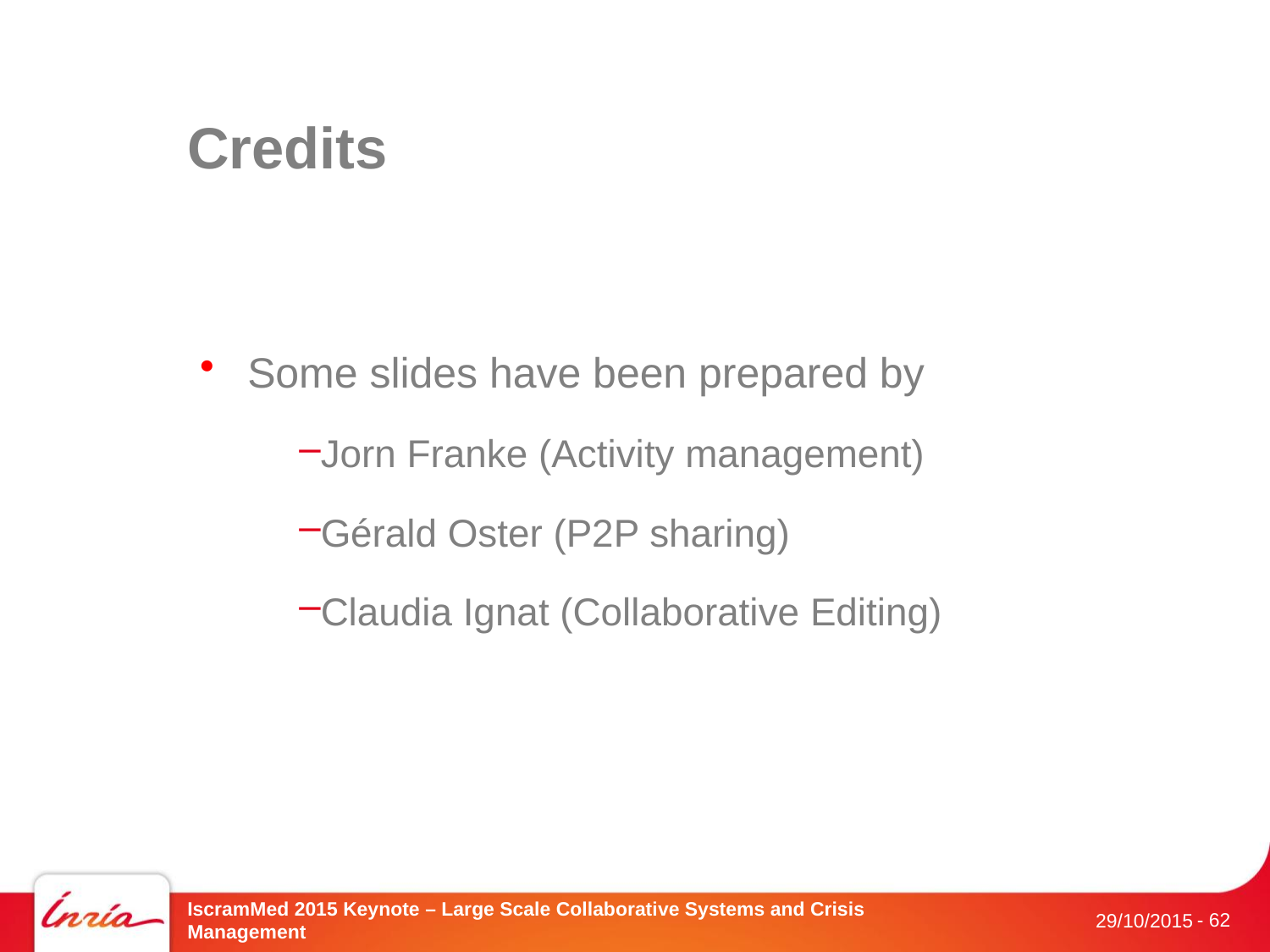

# Credits
Some slides have been prepared by
Jorn Franke (Activity management)
Gérald Oster (P2P sharing)
Claudia Ignat (Collaborative Editing)
IscramMed 2015 Keynote – Large Scale Collaborative Systems and Crisis Management
- 62
29/10/2015